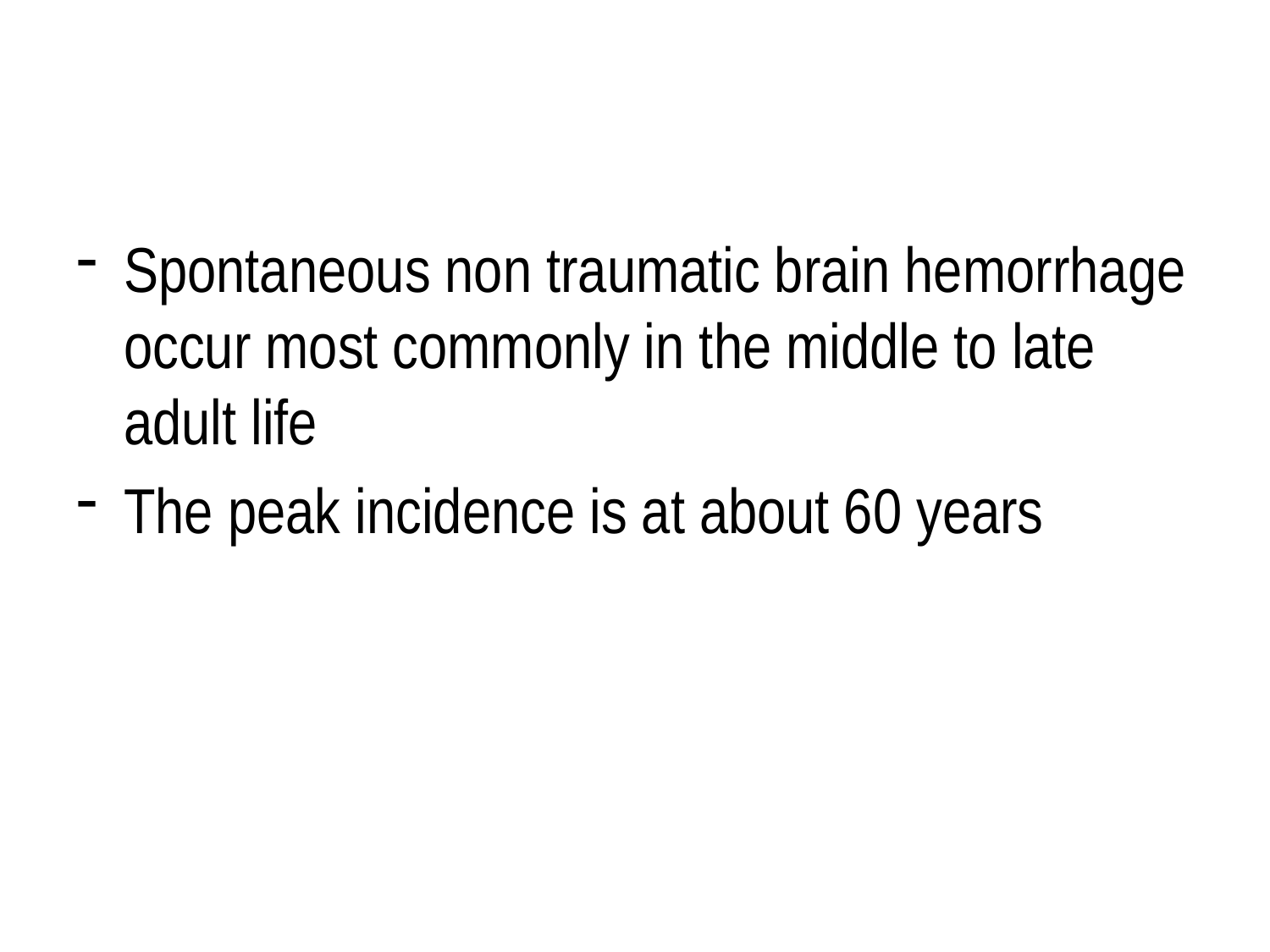

#
Spontaneous non traumatic brain hemorrhage occur most commonly in the middle to late adult life
The peak incidence is at about 60 years